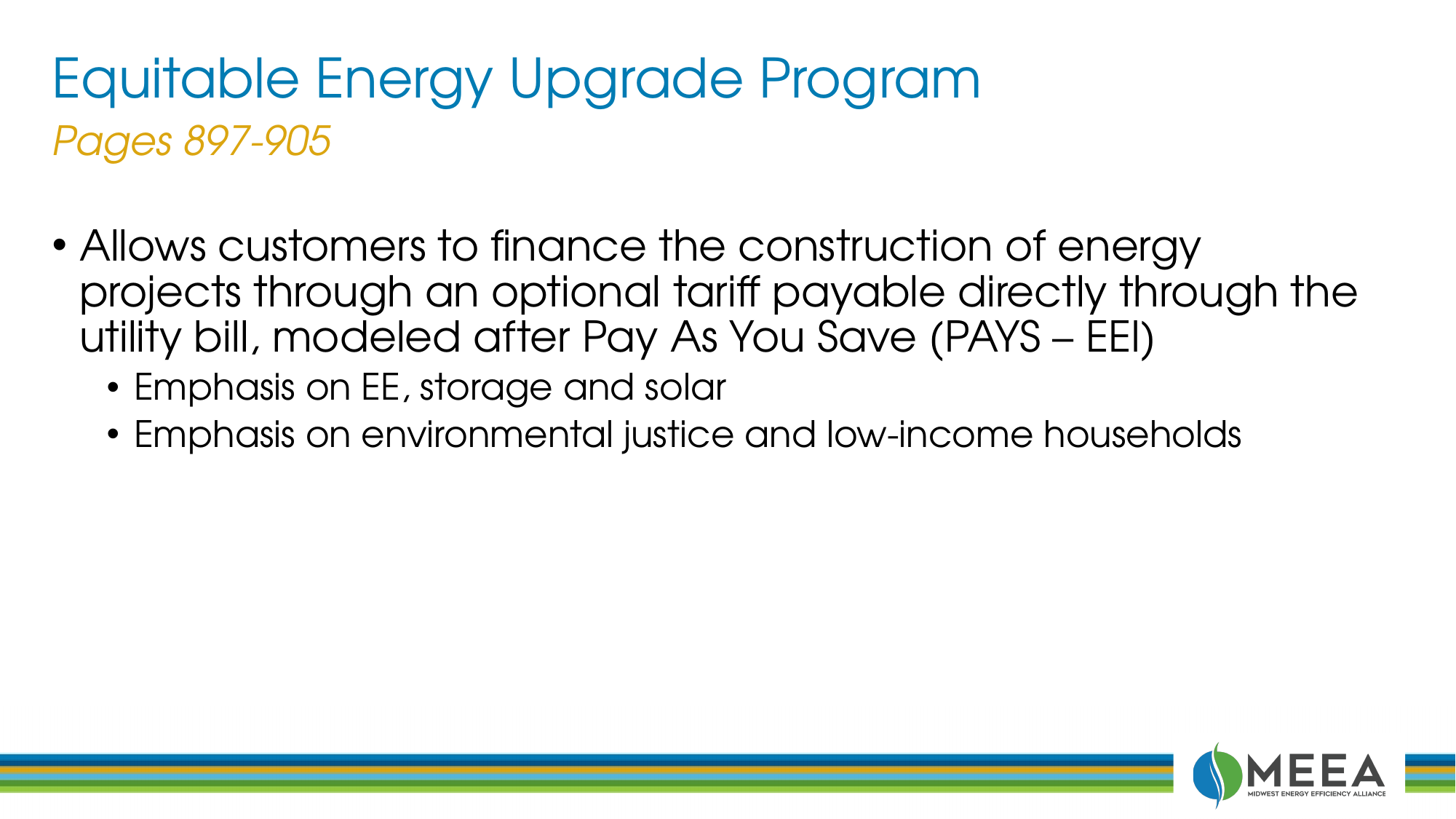

# Equitable Energy Upgrade Program
Pages 897-905
Allows customers to finance the construction of energy projects through an optional tariff payable directly through the utility bill, modeled after Pay As You Save (PAYS – EEI)
Emphasis on EE, storage and solar
Emphasis on environmental justice and low-income households